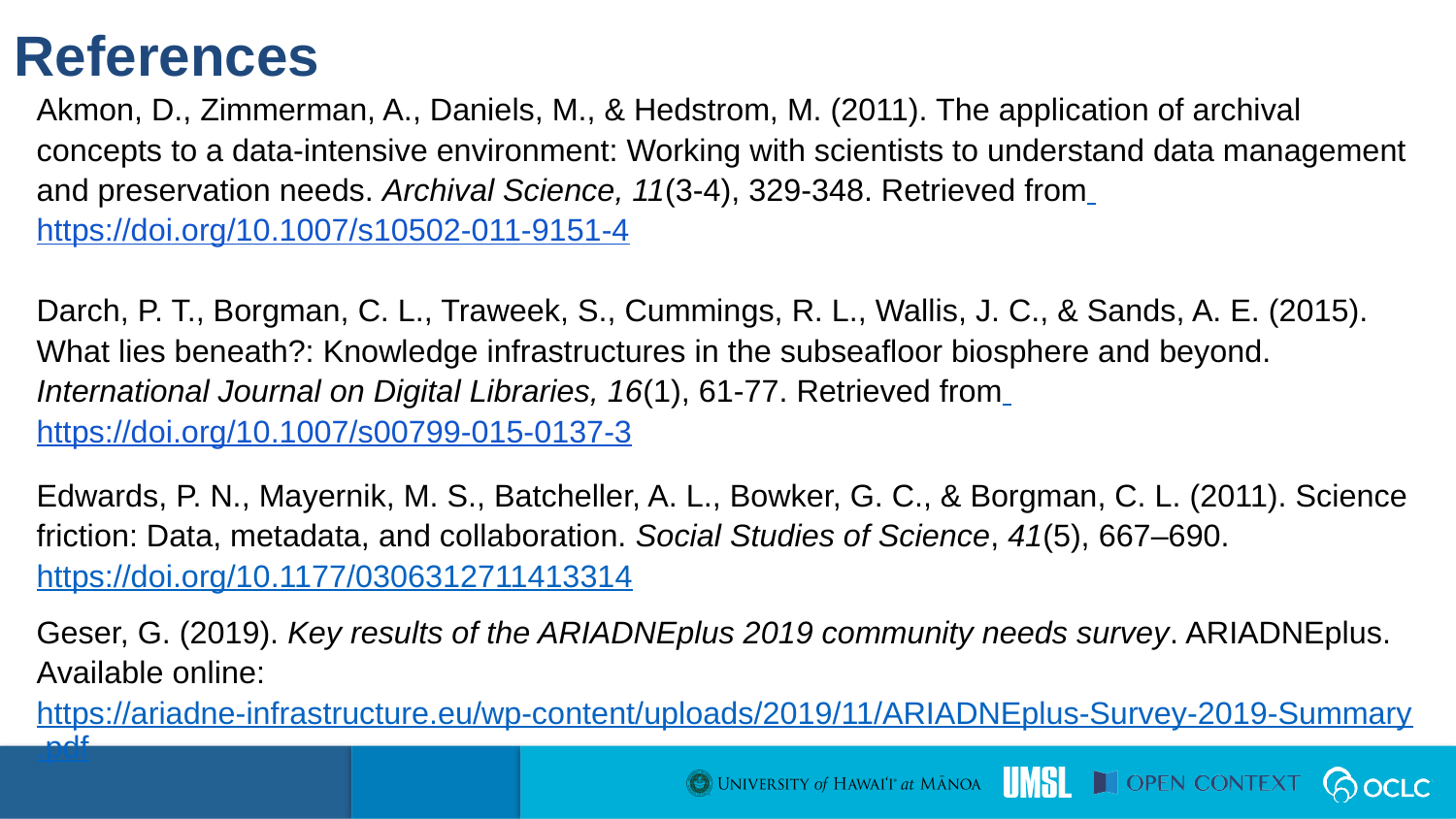

References
Akmon, D., Zimmerman, A., Daniels, M., & Hedstrom, M. (2011). The application of archival concepts to a data-intensive environment: Working with scientists to understand data management and preservation needs. Archival Science, 11(3-4), 329-348. Retrieved from https://doi.org/10.1007/s10502-011-9151-4
Darch, P. T., Borgman, C. L., Traweek, S., Cummings, R. L., Wallis, J. C., & Sands, A. E. (2015). What lies beneath?: Knowledge infrastructures in the subseafloor biosphere and beyond. International Journal on Digital Libraries, 16(1), 61-77. Retrieved from https://doi.org/10.1007/s00799-015-0137-3
Edwards, P. N., Mayernik, M. S., Batcheller, A. L., Bowker, G. C., & Borgman, C. L. (2011). Science friction: Data, metadata, and collaboration. Social Studies of Science, 41(5), 667–690. https://doi.org/10.1177/0306312711413314
Geser, G. (2019). Key results of the ARIADNEplus 2019 community needs survey. ARIADNEplus.  Available online: https://ariadne-infrastructure.eu/wp-content/uploads/2019/11/ARIADNEplus-Survey-2019-Summary.pdf